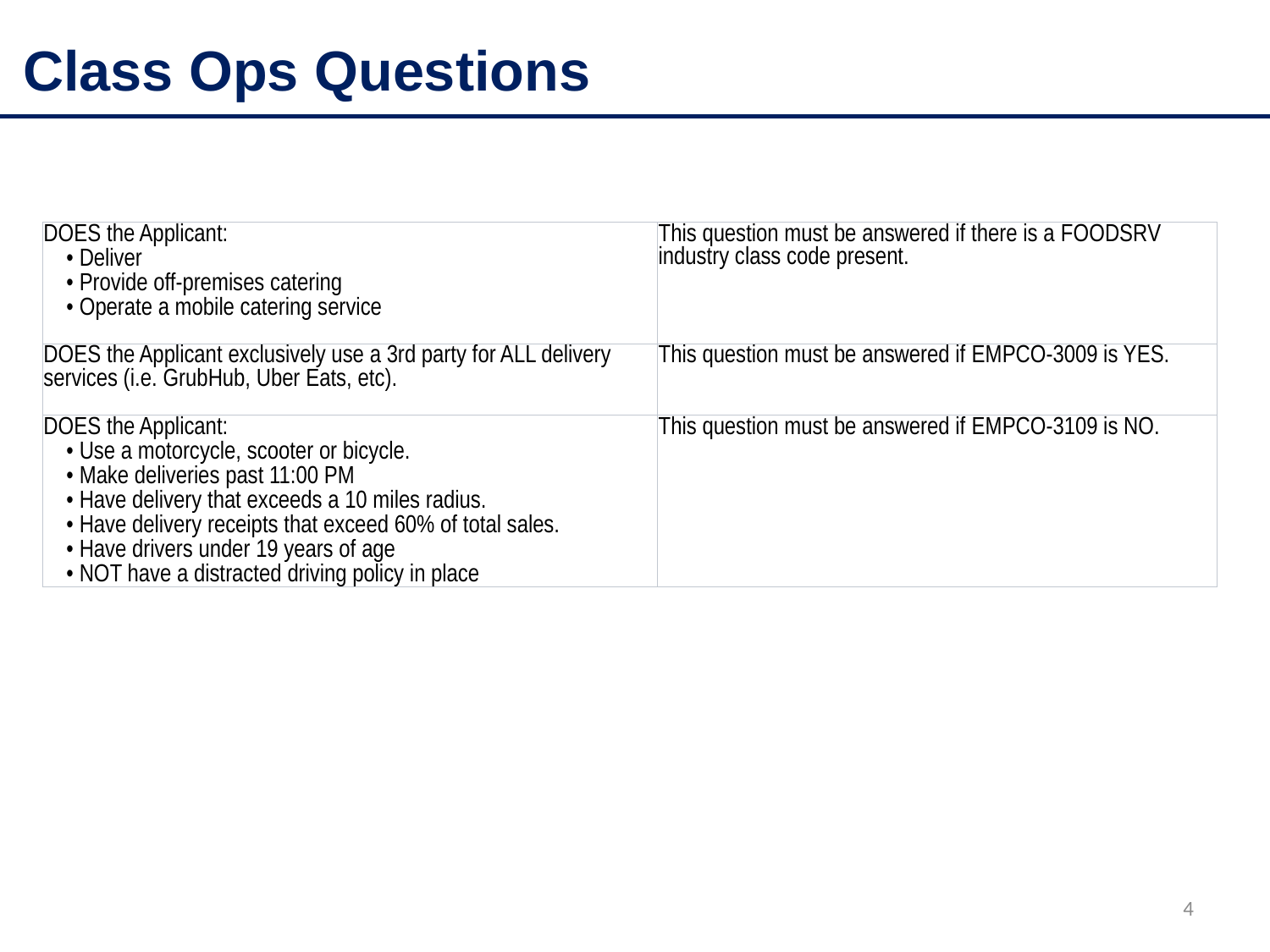

Class Ops Questions
| DOES the Applicant: | This question must be answered if there is a FOODSRV industry class code present. |
| --- | --- |
| • Deliver |  |
| • Provide off-premises catering |  |
| • Operate a mobile catering service |  |
| DOES the Applicant exclusively use a 3rd party for ALL delivery services (i.e. GrubHub, Uber Eats, etc). | This question must be answered if EMPCO-3009 is YES. |
| DOES the Applicant: | This question must be answered if EMPCO-3109 is NO. |
| • Use a motorcycle, scooter or bicycle. |  |
| • Make deliveries past 11:00 PM |  |
| • Have delivery that exceeds a 10 miles radius. |  |
| • Have delivery receipts that exceed 60% of total sales. |  |
| • Have drivers under 19 years of age |  |
| • NOT have a distracted driving policy in place |  |
4